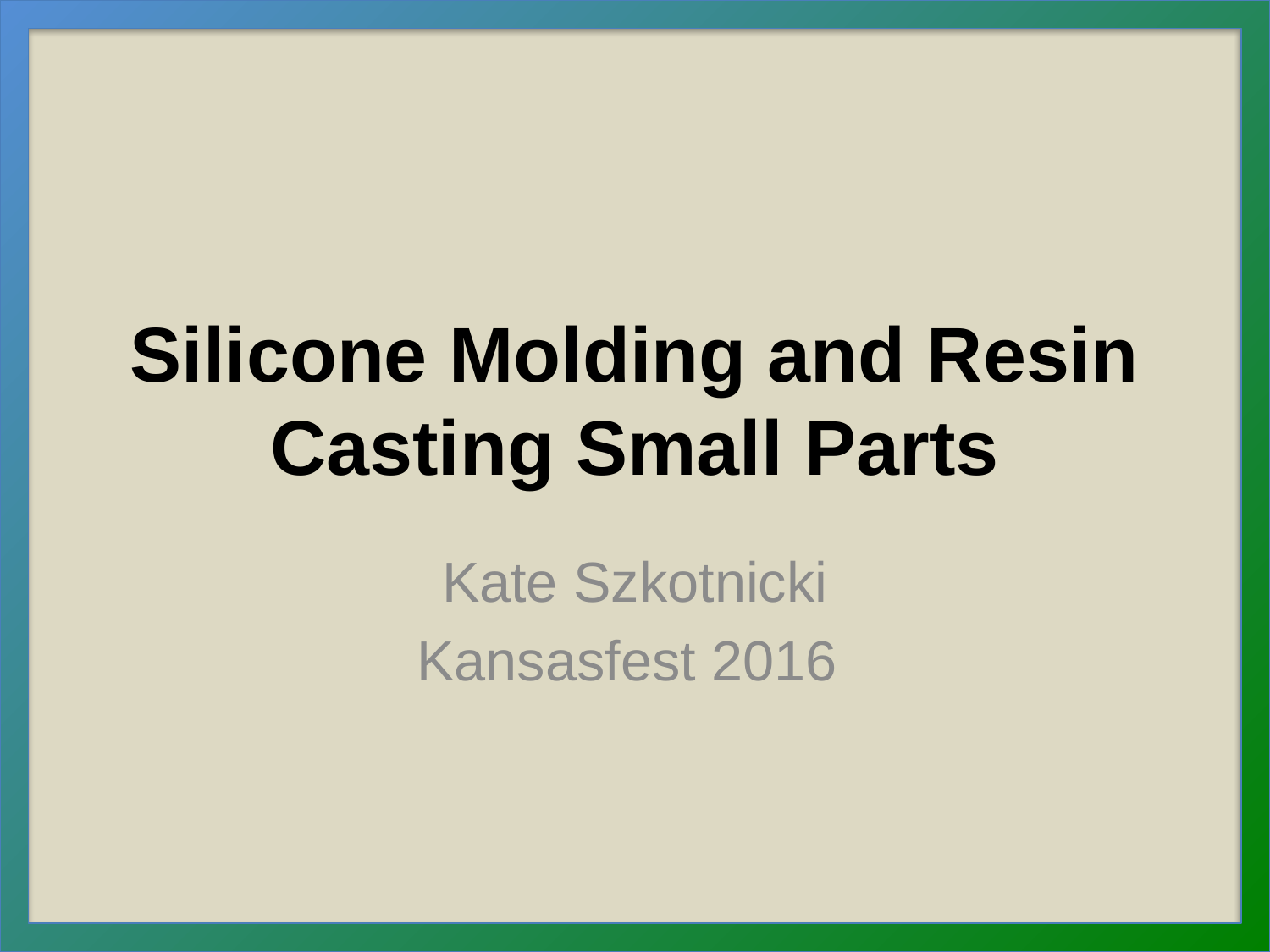

# Silicone Molding and Resin Casting Small Parts
Kate Szkotnicki
Kansasfest 2016